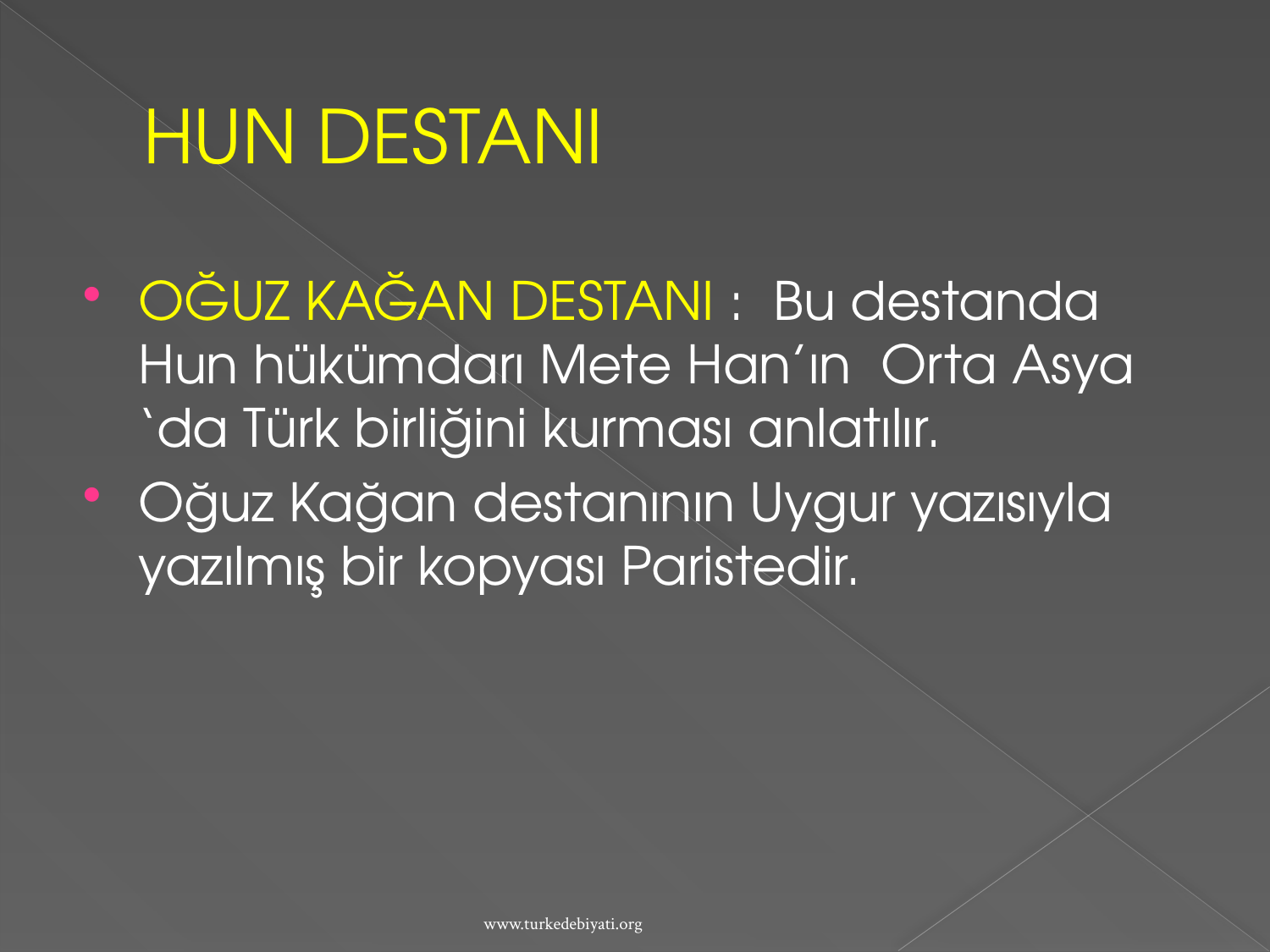

# HUN DESTANI
OĞUZ KAĞAN DESTANI :  Bu destanda Hun hükümdarı Mete Han’ın  Orta Asya ‘da Türk birliğini kurması anlatılır.
Oğuz Kağan destanının Uygur yazısıyla yazılmış bir kopyası Paristedir.

www.turkedebiyati.org